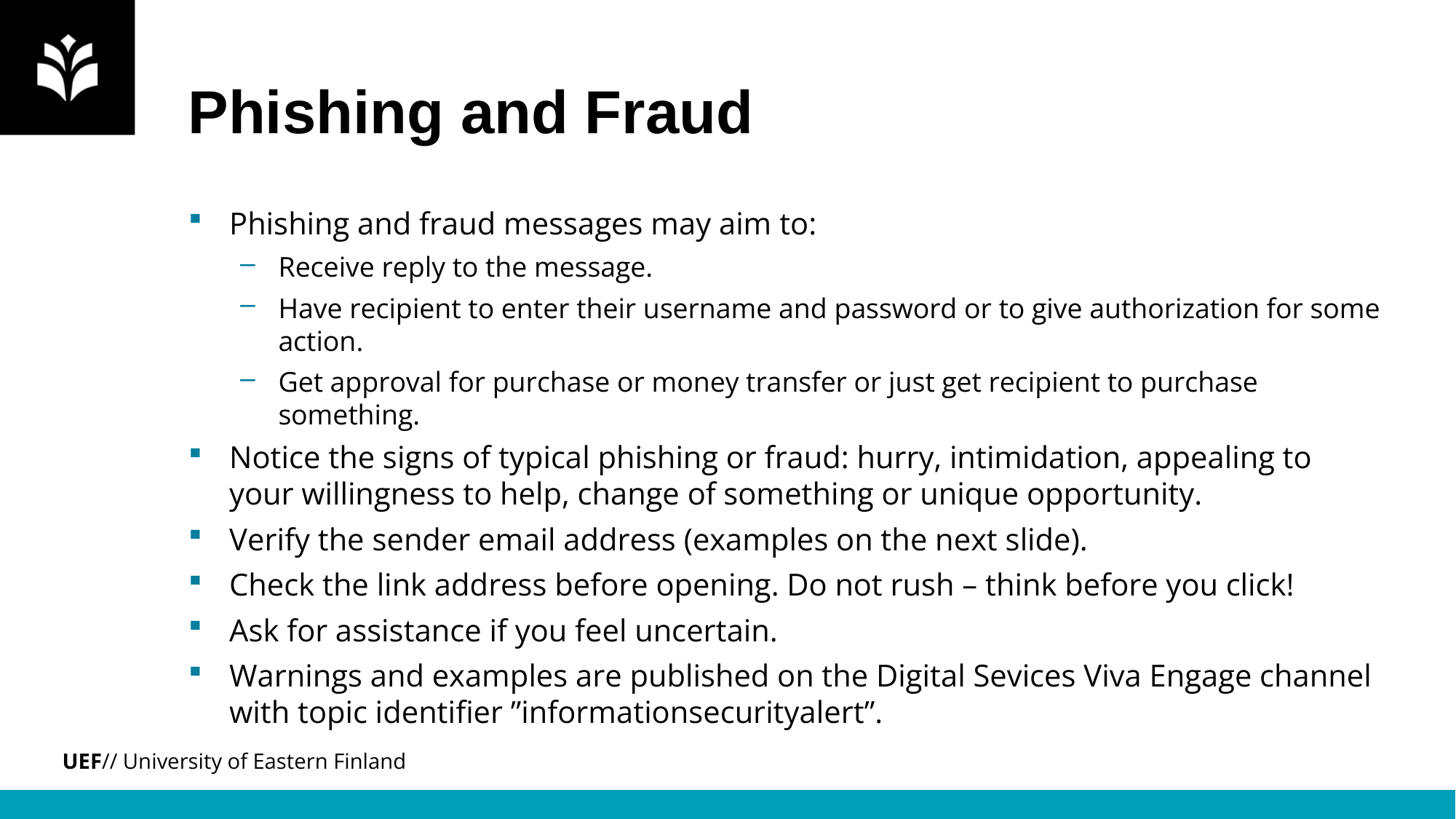

# Phishing and Fraud
Phishing and fraud messages may aim to:
Receive reply to the message.
Have recipient to enter their username and password or to give authorization for some action.
Get approval for purchase or money transfer or just get recipient to purchase something.
Notice the signs of typical phishing or fraud: hurry, intimidation, appealing to your willingness to help, change of something or unique opportunity.
Verify the sender email address (examples on the next slide).
Check the link address before opening. Do not rush – think before you click!
Ask for assistance if you feel uncertain.
Warnings and examples are published on the Digital Sevices Viva Engage channel with topic identifier ”informationsecurityalert”.